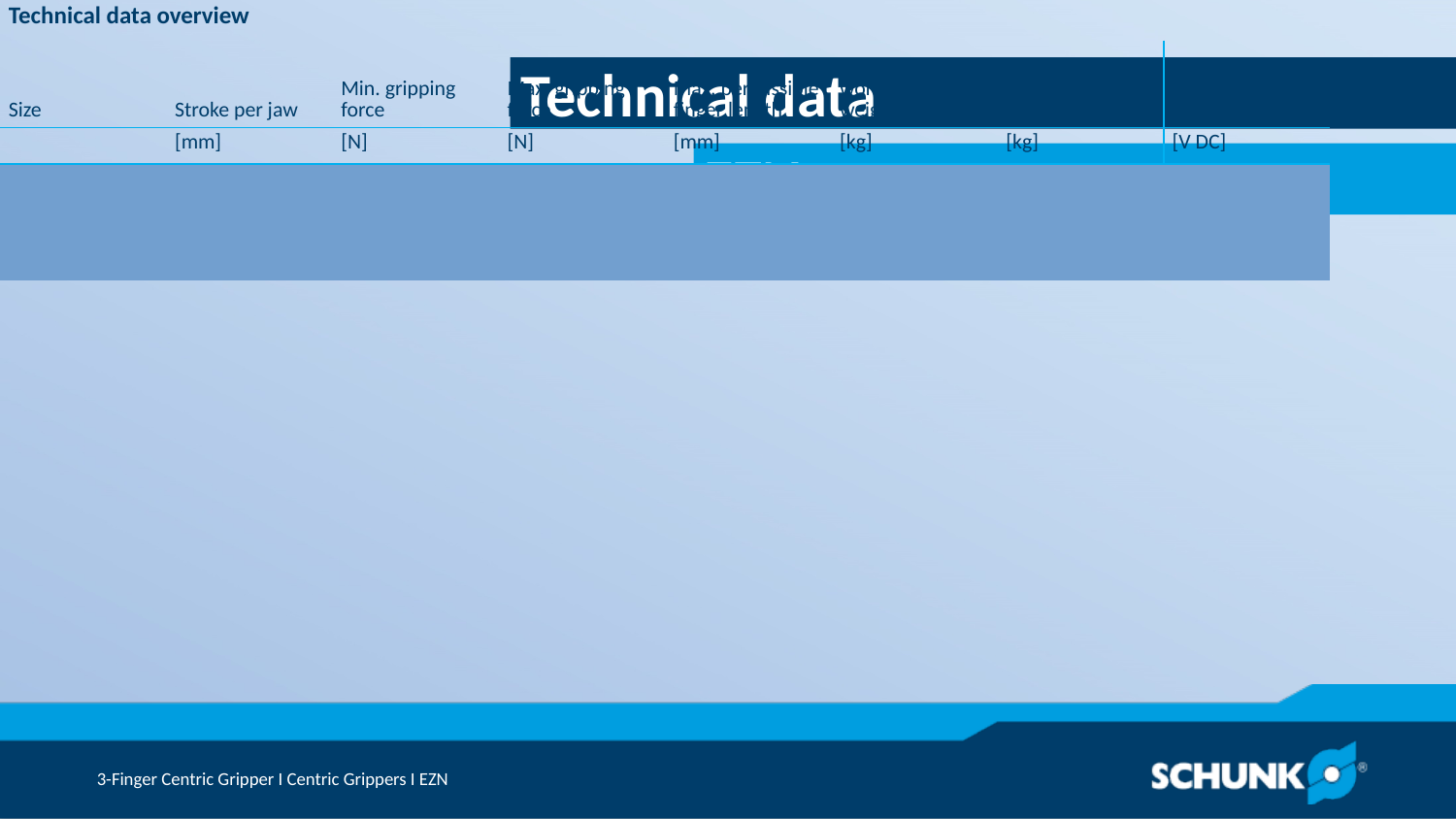

Technical data
| Technical data overview |  |  |  |  |  |  |  |
| --- | --- | --- | --- | --- | --- | --- | --- |
| Size | Stroke per jaw | Min. gripping force | Max. gripping force | Max. permissible finger length | Recommended workpiece weight | Weight | Nominal voltage |
|  | [mm] | [N] | [N] | [mm] | [kg] | [kg] | [V DC] |  |  |  |
| 64 | 6 | 140 | 500 | 80 | 2.5 | 0.98 .. 1.08 | 24 |
| 100 | 10 | 300 | 800 | 125 | 4 | 2.3 .. 2.48 | 24 |